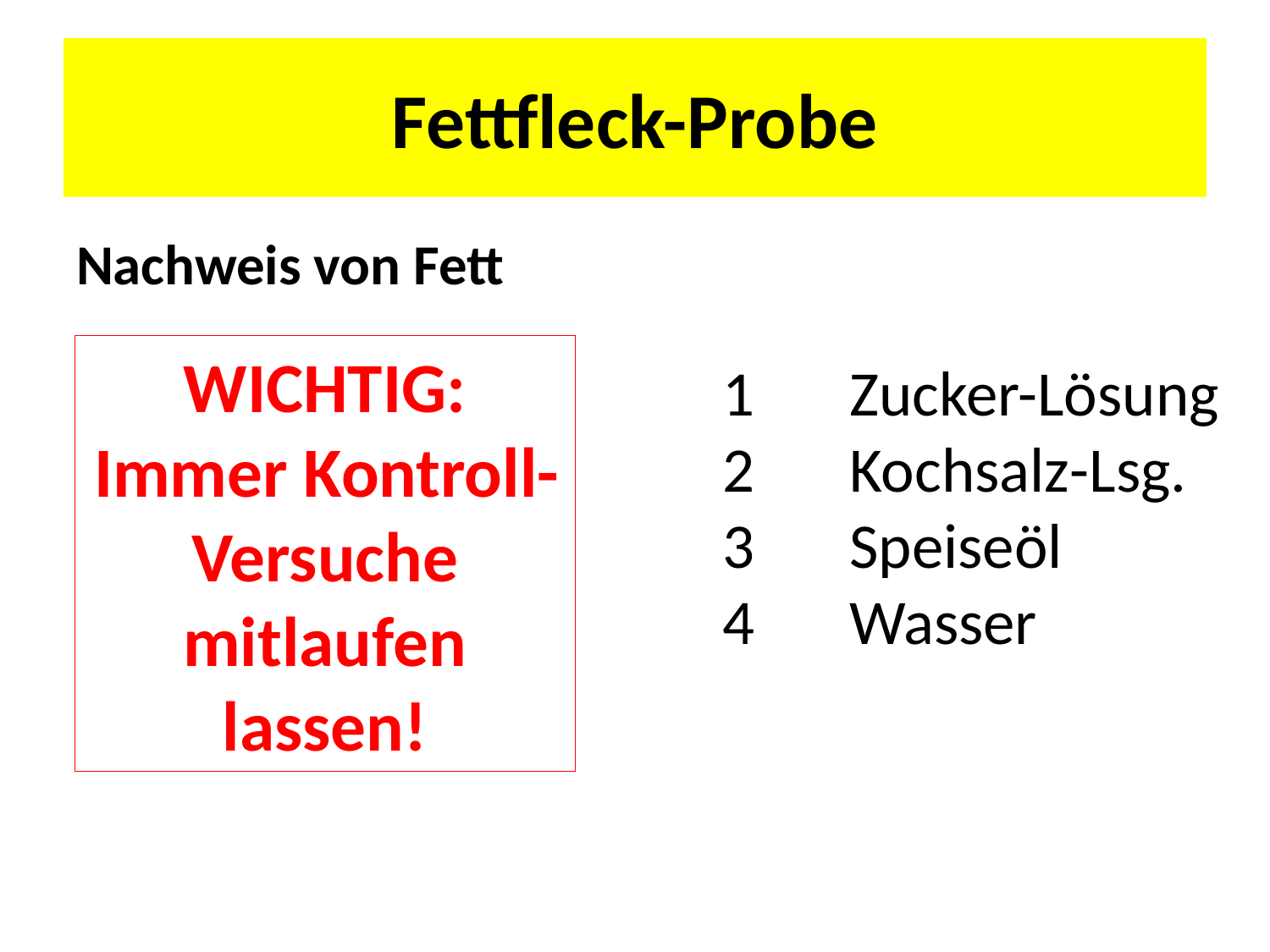

# Fettfleck-Probe
Nachweis von Fett

WICHTIG:
Immer Kontroll-Versuche mitlaufen lassen!
					1 	Zucker-Lösung		   			2 	Kochsalz-Lsg.		   			3 	Speiseöl
					4	Wasser